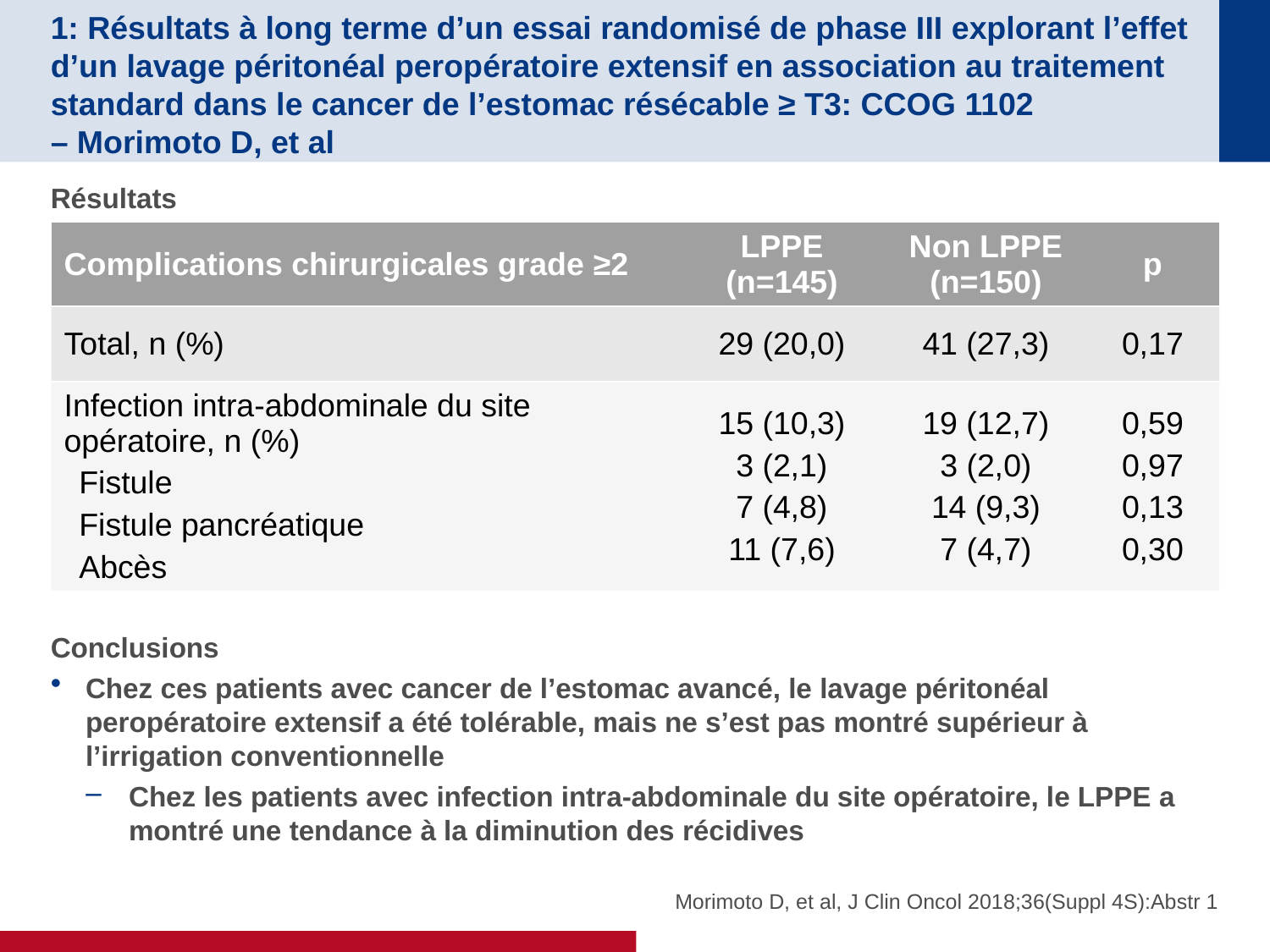

# 1: Résultats à long terme d’un essai randomisé de phase III explorant l’effet d’un lavage péritonéal peropératoire extensif en association au traitement standard dans le cancer de l’estomac résécable ≥ T3: CCOG 1102 – Morimoto D, et al
Résultats

Conclusions
Chez ces patients avec cancer de l’estomac avancé, le lavage péritonéal peropératoire extensif a été tolérable, mais ne s’est pas montré supérieur à l’irrigation conventionnelle
Chez les patients avec infection intra-abdominale du site opératoire, le LPPE a montré une tendance à la diminution des récidives
| Complications chirurgicales grade ≥2 | LPPE (n=145) | Non LPPE (n=150) | p |
| --- | --- | --- | --- |
| Total, n (%) | 29 (20,0) | 41 (27,3) | 0,17 |
| Infection intra-abdominale du site opératoire, n (%) Fistule Fistule pancréatique Abcès | 15 (10,3) 3 (2,1) 7 (4,8) 11 (7,6) | 19 (12,7) 3 (2,0) 14 (9,3) 7 (4,7) | 0,59 0,97 0,13 0,30 |
Morimoto D, et al, J Clin Oncol 2018;36(Suppl 4S):Abstr 1